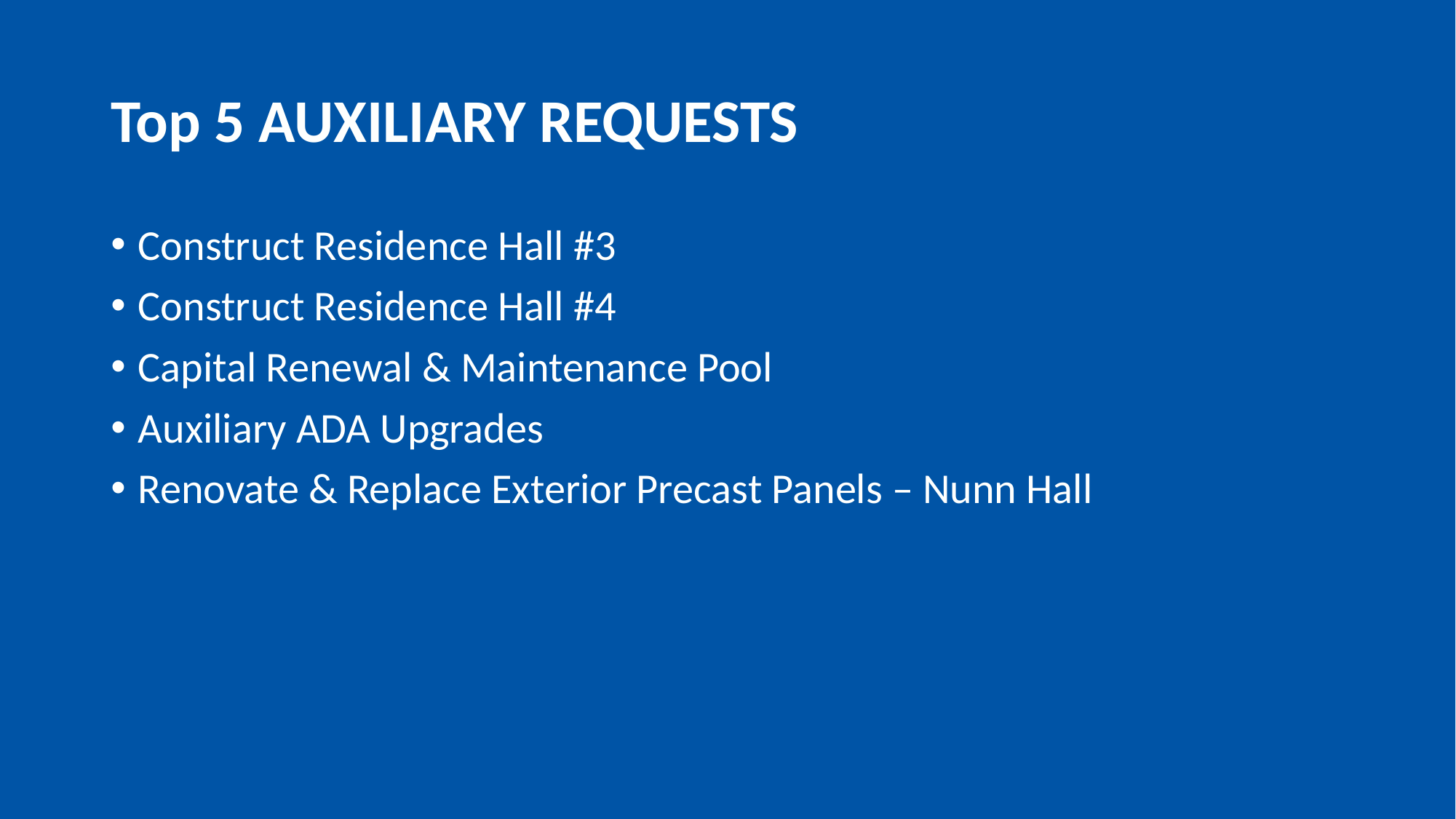

# Top 5 AUXILIARY REQUESTS
Construct Residence Hall #3
Construct Residence Hall #4
Capital Renewal & Maintenance Pool
Auxiliary ADA Upgrades
Renovate & Replace Exterior Precast Panels – Nunn Hall